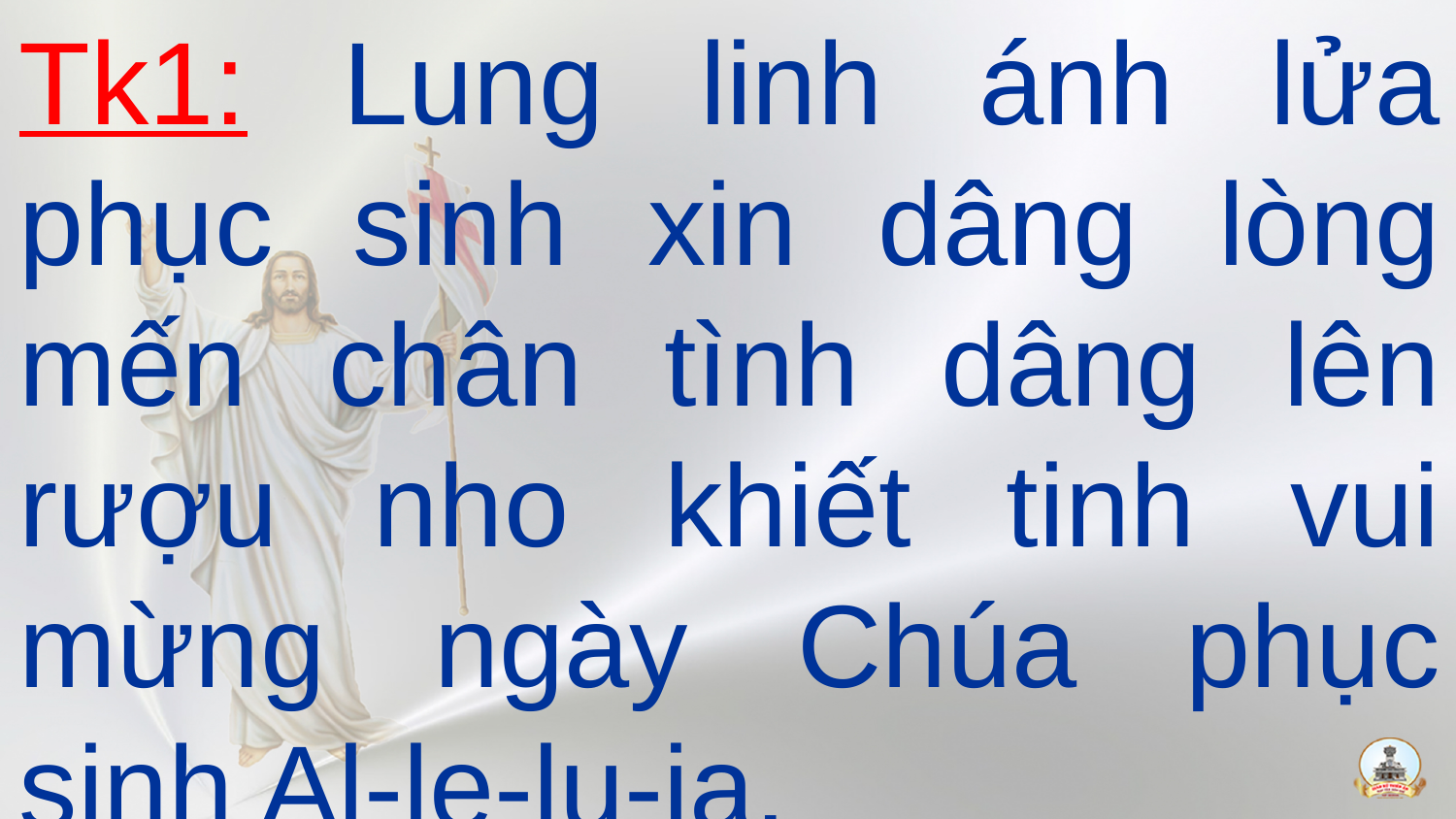

Tk1: Lung linh ánh lửa phục sinh xin dâng lòng mến chân tình dâng lên rượu nho khiết tinh vui mừng ngày Chúa phục sinh Al-le-lu-ia.